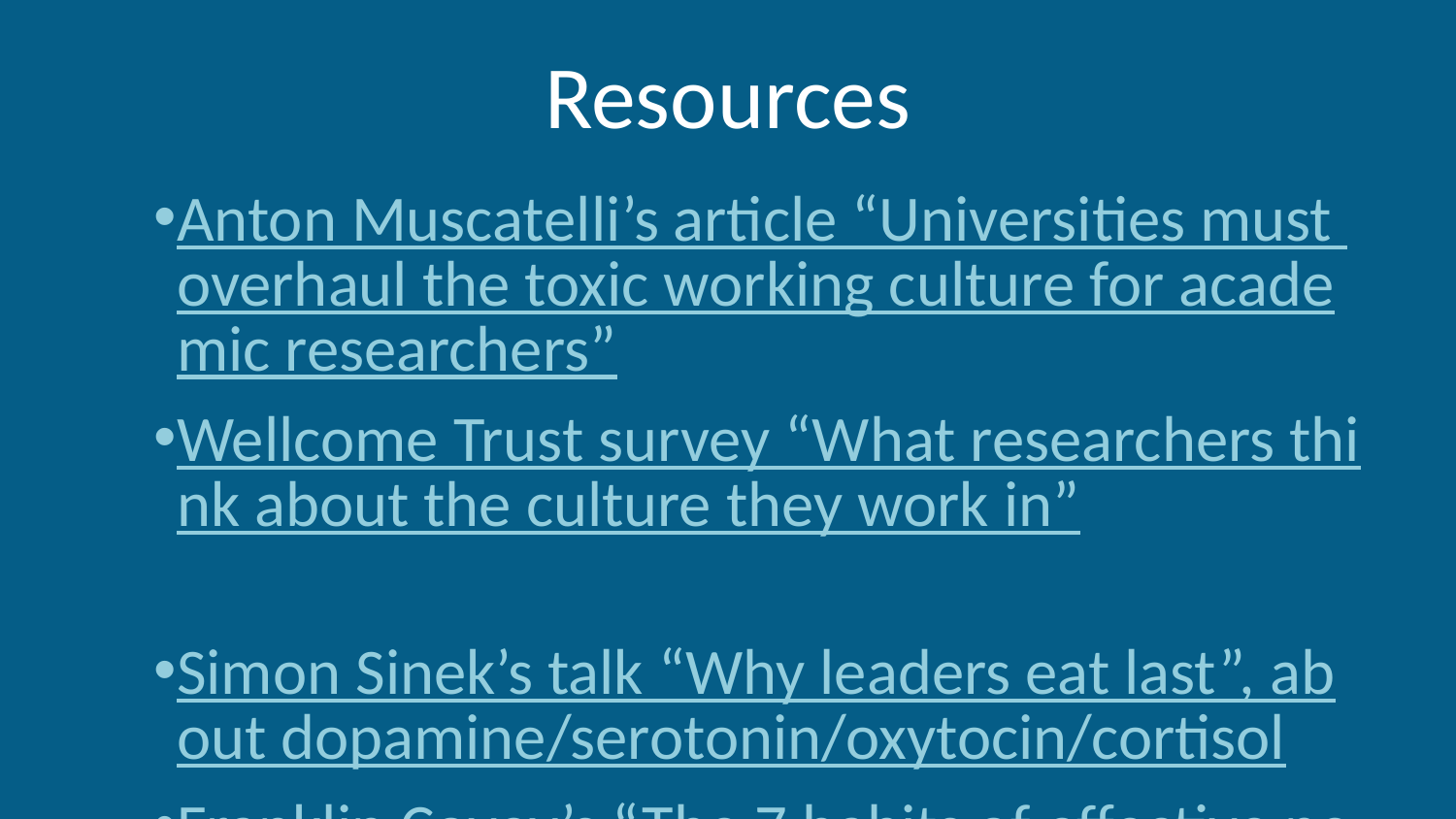

# Resources
Anton Muscatelli’s article “Universities must overhaul the toxic working culture for academic researchers”
Wellcome Trust survey “What researchers think about the culture they work in”
Simon Sinek’s talk “Why leaders eat last”, about dopamine/serotonin/oxytocin/cortisol
Franklin Covey’s “The 7 habits of effective people”
The “Wheel of life” tool